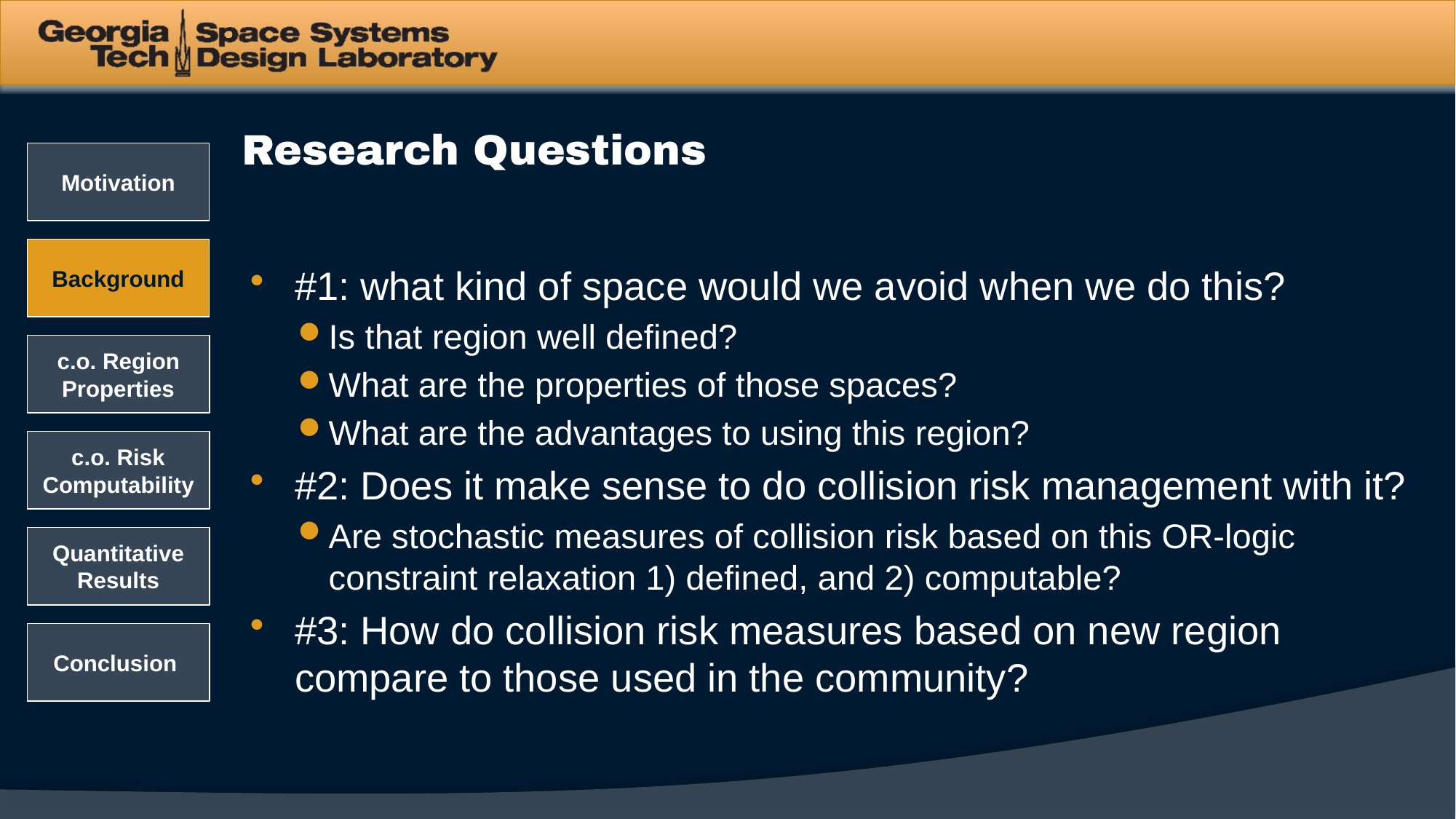

# Research Questions
#1: what kind of space would we avoid when we do this?
Is that region well defined?
What are the properties of those spaces?
What are the advantages to using this region?
#2: Does it make sense to do collision risk management with it?
Are stochastic measures of collision risk based on this OR-logic constraint relaxation 1) defined, and 2) computable?
#3: How do collision risk measures based on new region compare to those used in the community?